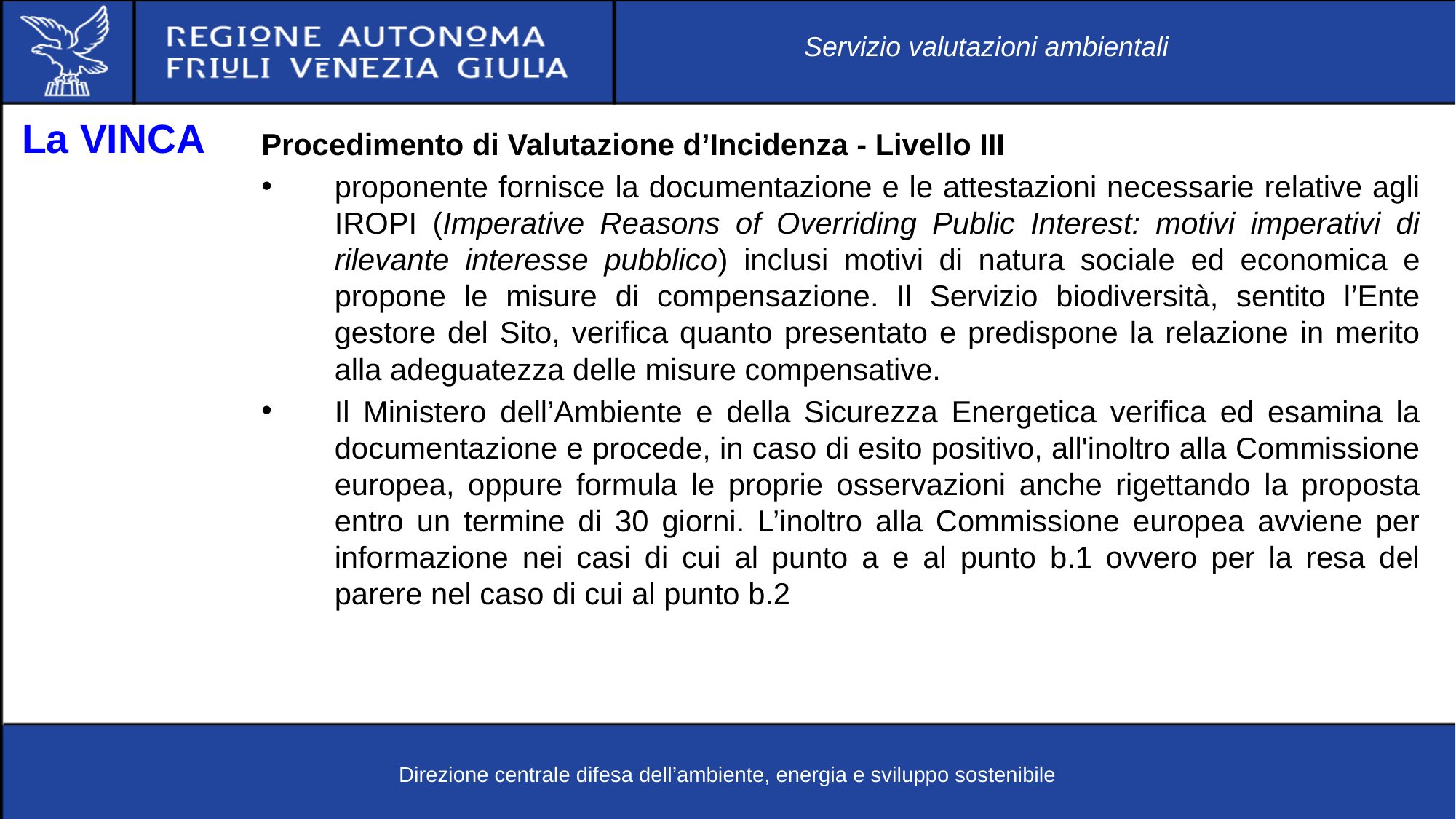

Servizio valutazioni ambientali
La VINCA
Procedimento di Valutazione d’Incidenza - Livello III
proponente fornisce la documentazione e le attestazioni necessarie relative agli IROPI (Imperative Reasons of Overriding Public Interest: motivi imperativi di rilevante interesse pubblico) inclusi motivi di natura sociale ed economica e propone le misure di compensazione. Il Servizio biodiversità, sentito l’Ente gestore del Sito, verifica quanto presentato e predispone la relazione in merito alla adeguatezza delle misure compensative.
Il Ministero dell’Ambiente e della Sicurezza Energetica verifica ed esamina la documentazione e procede, in caso di esito positivo, all'inoltro alla Commissione europea, oppure formula le proprie osservazioni anche rigettando la proposta entro un termine di 30 giorni. L’inoltro alla Commissione europea avviene per informazione nei casi di cui al punto a e al punto b.1 ovvero per la resa del parere nel caso di cui al punto b.2

Direzione centrale difesa dell’ambiente, energia e sviluppo sostenibile